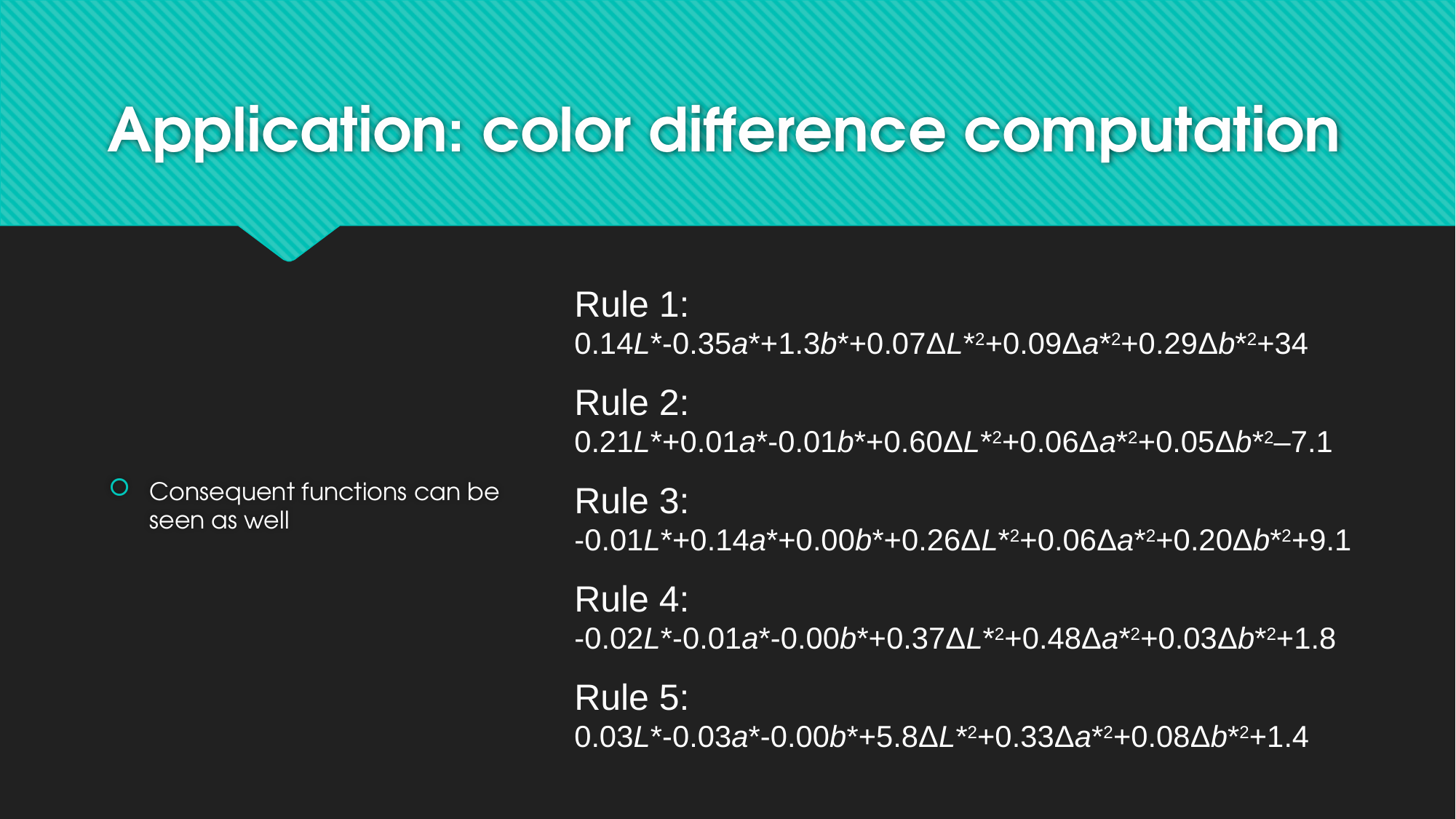

# Application: color difference computation
Rule 1:
0.14L*-0.35a*+1.3b*+0.07ΔL*2+0.09Δa*2+0.29Δb*2+34
Rule 2:
0.21L*+0.01a*-0.01b*+0.60ΔL*2+0.06Δa*2+0.05Δb*2–7.1
Rule 3:
-0.01L*+0.14a*+0.00b*+0.26ΔL*2+0.06Δa*2+0.20Δb*2+9.1
Rule 4:
-0.02L*-0.01a*-0.00b*+0.37ΔL*2+0.48Δa*2+0.03Δb*2+1.8
Rule 5:
0.03L*-0.03a*-0.00b*+5.8ΔL*2+0.33Δa*2+0.08Δb*2+1.4
Consequent functions can be seen as well